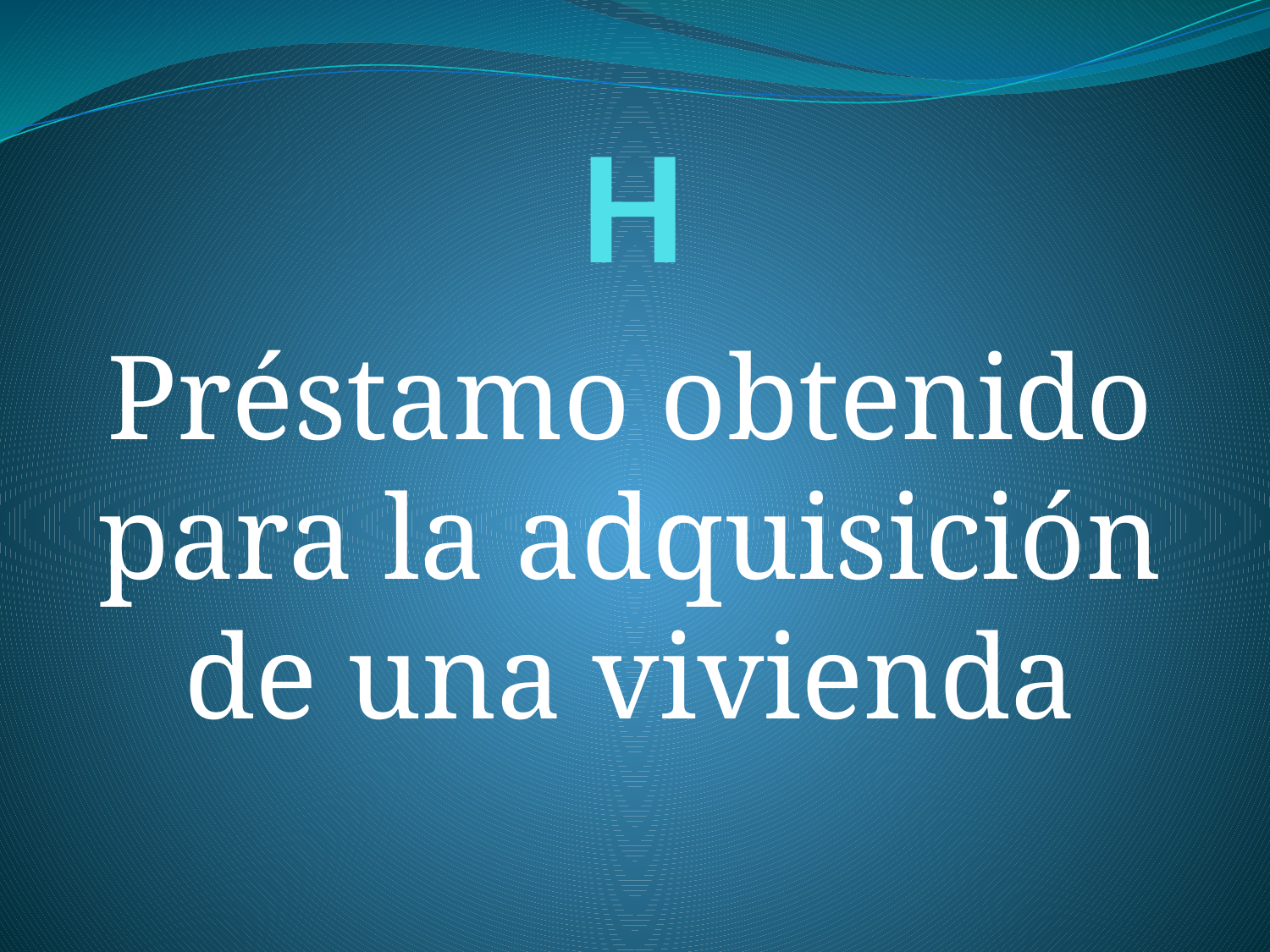

# H
Préstamo obtenido para la adquisición de una vivienda